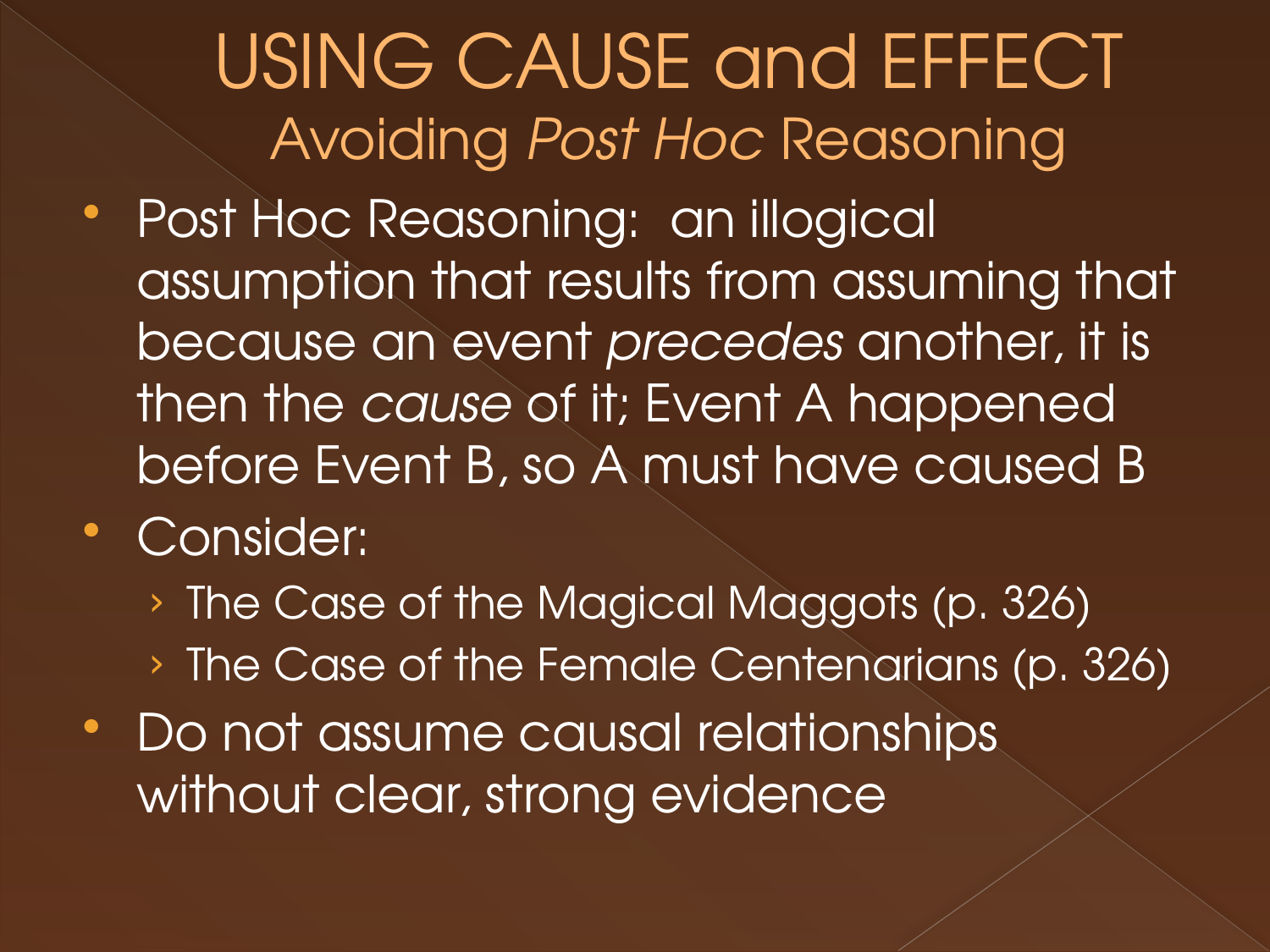

# USING CAUSE and EFFECT Avoiding Post Hoc Reasoning
Post Hoc Reasoning:  an illogical assumption that results from assuming that because an event precedes another, it is then the cause of it; Event A happened before Event B, so A must have caused B
Consider:
The Case of the Magical Maggots (p. 326)
The Case of the Female Centenarians (p. 326)
Do not assume causal relationships without clear, strong evidence